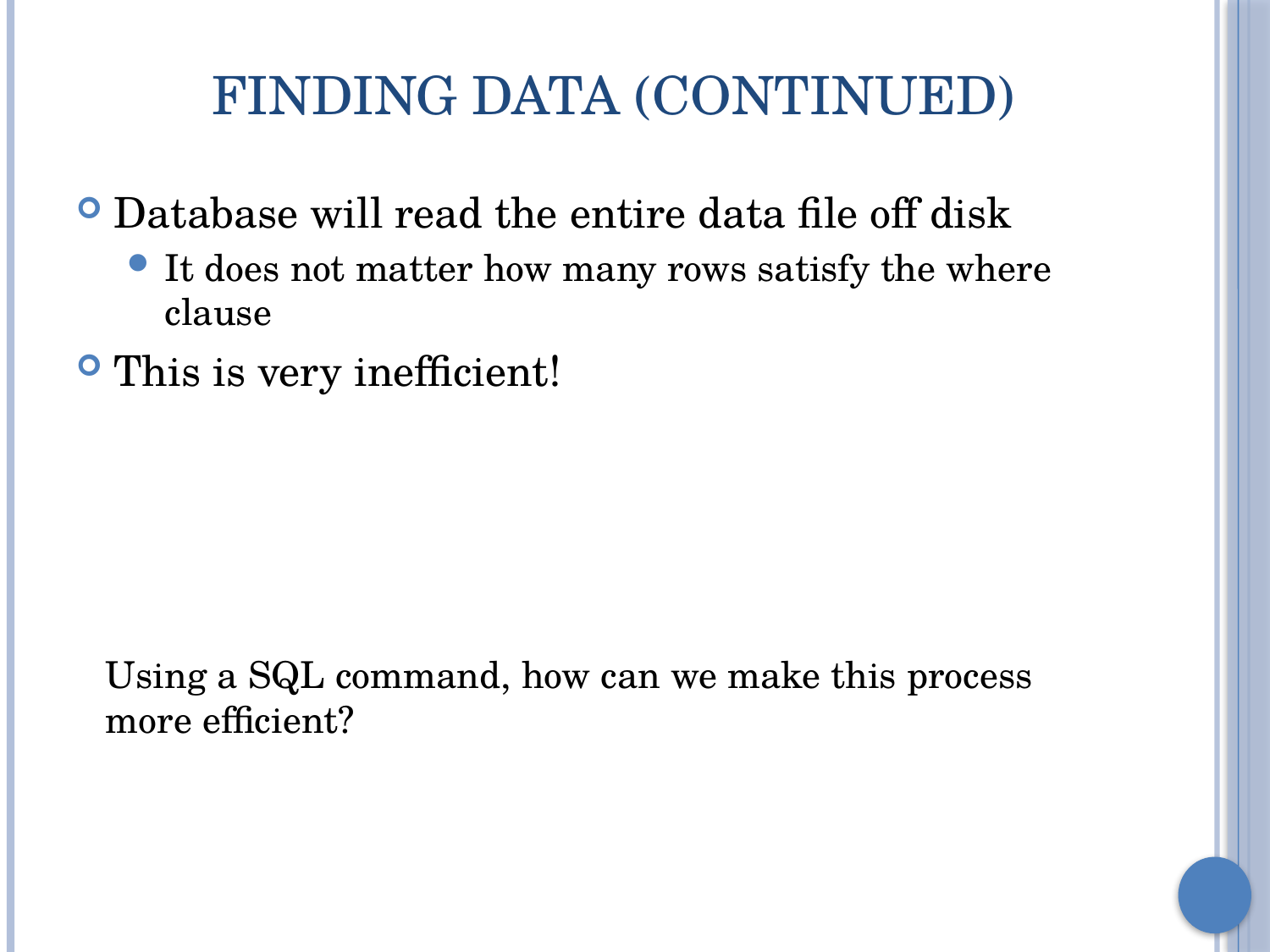

# Finding Data (Continued)
Database will read the entire data file off disk
It does not matter how many rows satisfy the where clause
This is very inefficient!

Using a SQL command, how can we make this process more efficient?